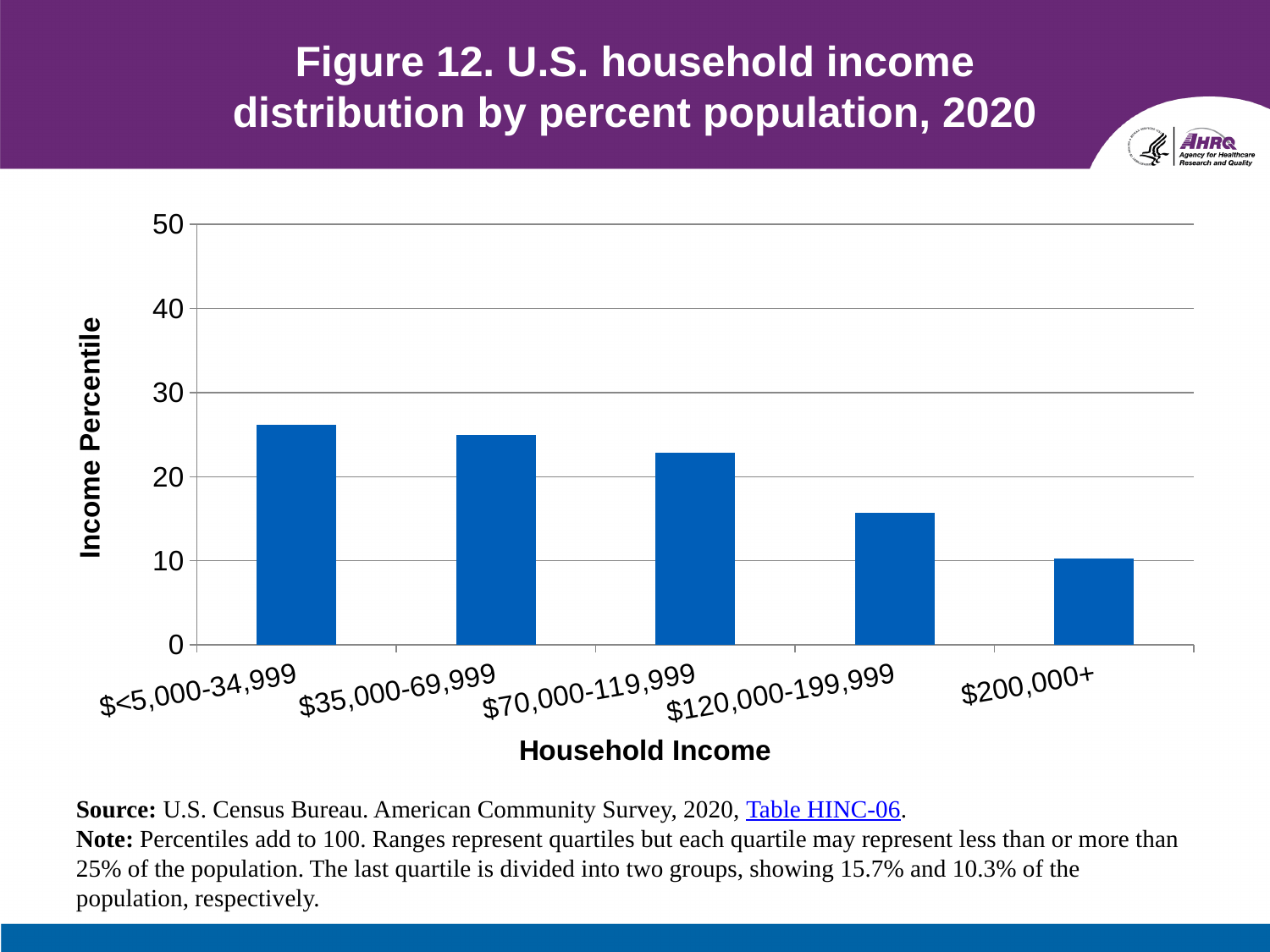

# Figure 12. U.S. household income distribution by percent population, 2020

### Chart

| Category | Household $ Income |
|---|---|
| $<5,000-34,999 | 26.2 |
| $35,000-69,999 | 25.0 |
| $70,000-119,999 | 22.8 |
| $120,000-199,999 | 15.7 |
| $200,000+ | 10.3 |
Source: U.S. Census Bureau. American Community Survey, 2020, Table HINC-06.
Note: Percentiles add to 100. Ranges represent quartiles but each quartile may represent less than or more than 25% of the population. The last quartile is divided into two groups, showing 15.7% and 10.3% of the population, respectively.